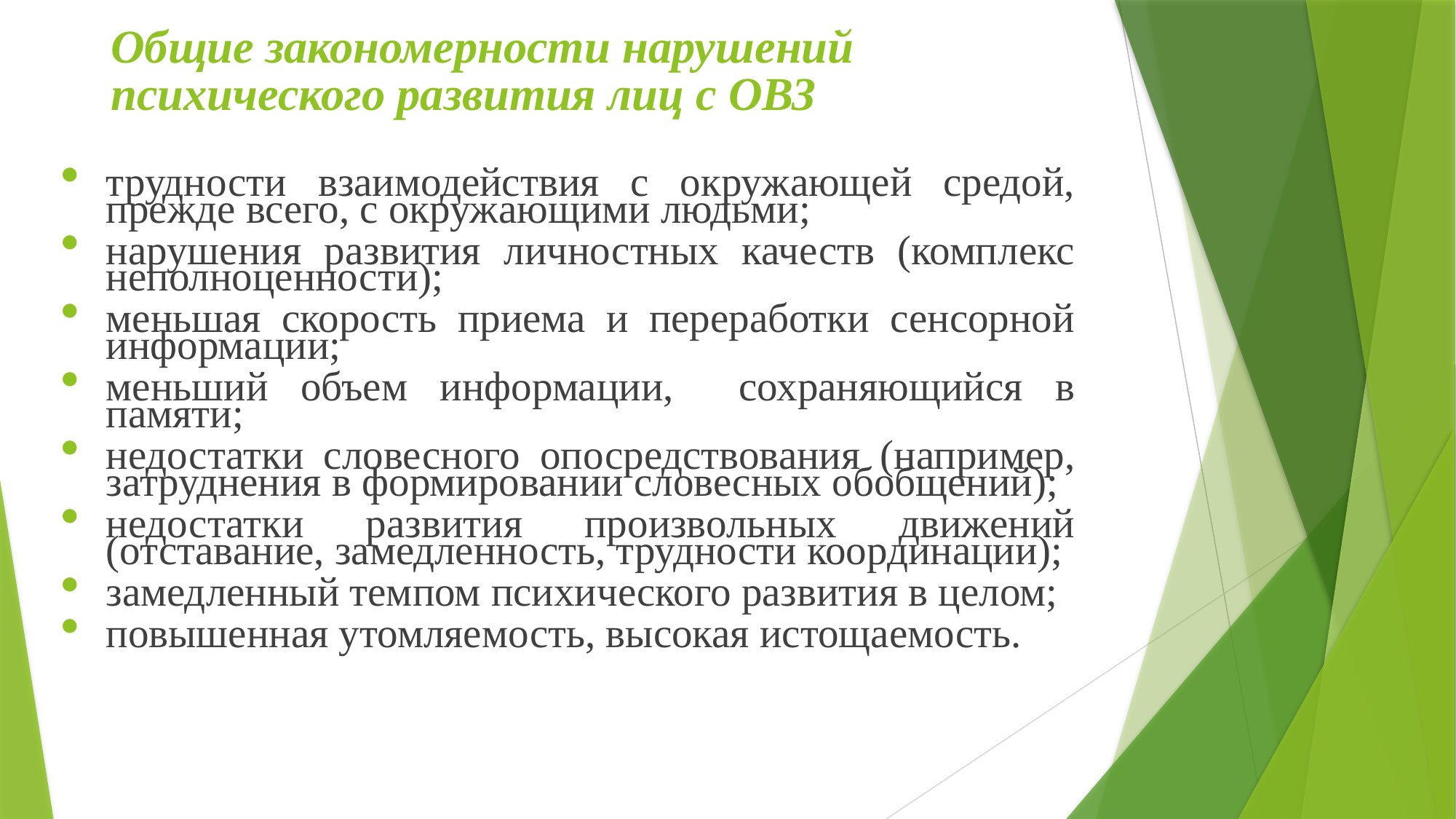

# Общие закономерности нарушений психического развития лиц с ОВЗ

трудности взаимодействия с окружающей средой, прежде всего, с окружающими людьми;
нарушения развития личностных качеств (комплекс неполноценности);
меньшая скорость приема и переработки сенсорной информации;
меньший объем информации,  сохраняющийся в памяти;
недостатки словесного опосредствования (например, затруднения в формировании словесных обобщений);
недостатки развития произвольных движений (отставание, замедленность, трудности координации);
замедленный темпом психического развития в целом;
повышенная утомляемость, высокая истощаемость.